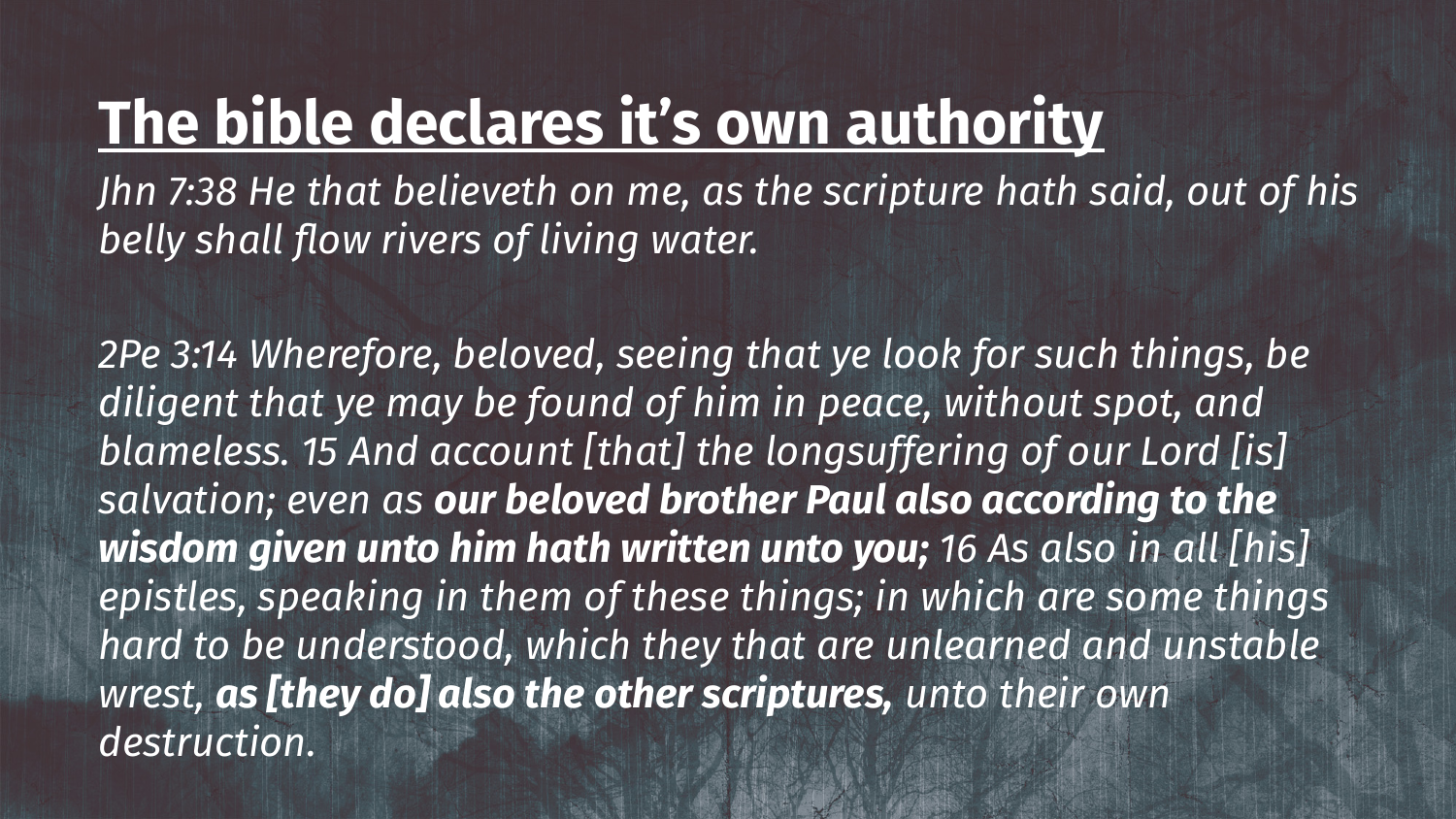

The bible declares it’s own authority
Jhn 7:38 He that believeth on me, as the scripture hath said, out of his belly shall flow rivers of living water.

2Pe 3:14 Wherefore, beloved, seeing that ye look for such things, be diligent that ye may be found of him in peace, without spot, and blameless. 15 And account [that] the longsuffering of our Lord [is] salvation; even as our beloved brother Paul also according to the wisdom given unto him hath written unto you; 16 As also in all [his] epistles, speaking in them of these things; in which are some things hard to be understood, which they that are unlearned and unstable wrest, as [they do] also the other scriptures, unto their own destruction.